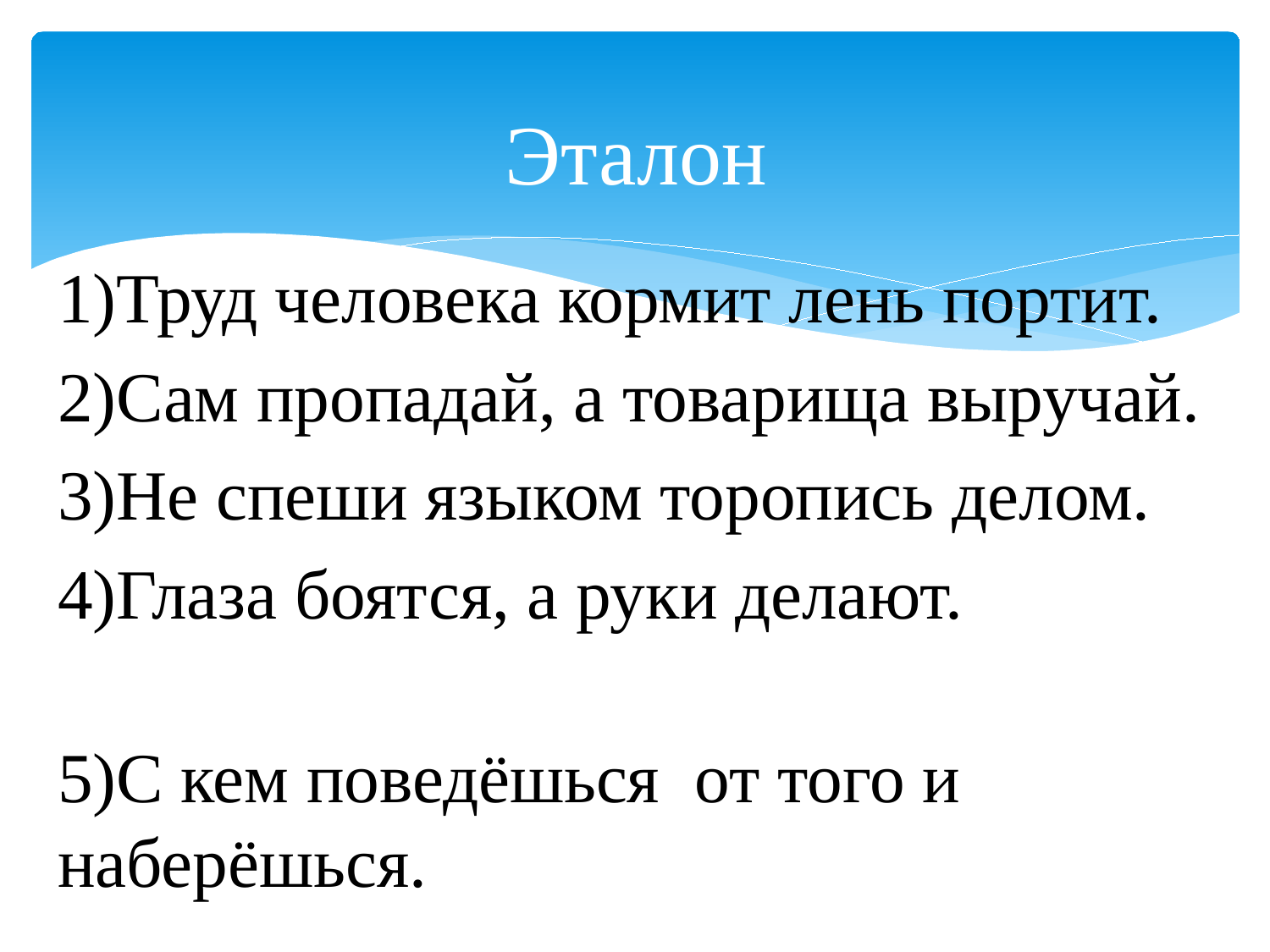

# Эталон
1)Труд человека кормит лень портит.
2)Сам пропадай, а товарища выручай.
3)Не спеши языком торопись делом.
4)Глаза боятся, а руки делают.
5)С кем поведёшься  от того и наберёшься.